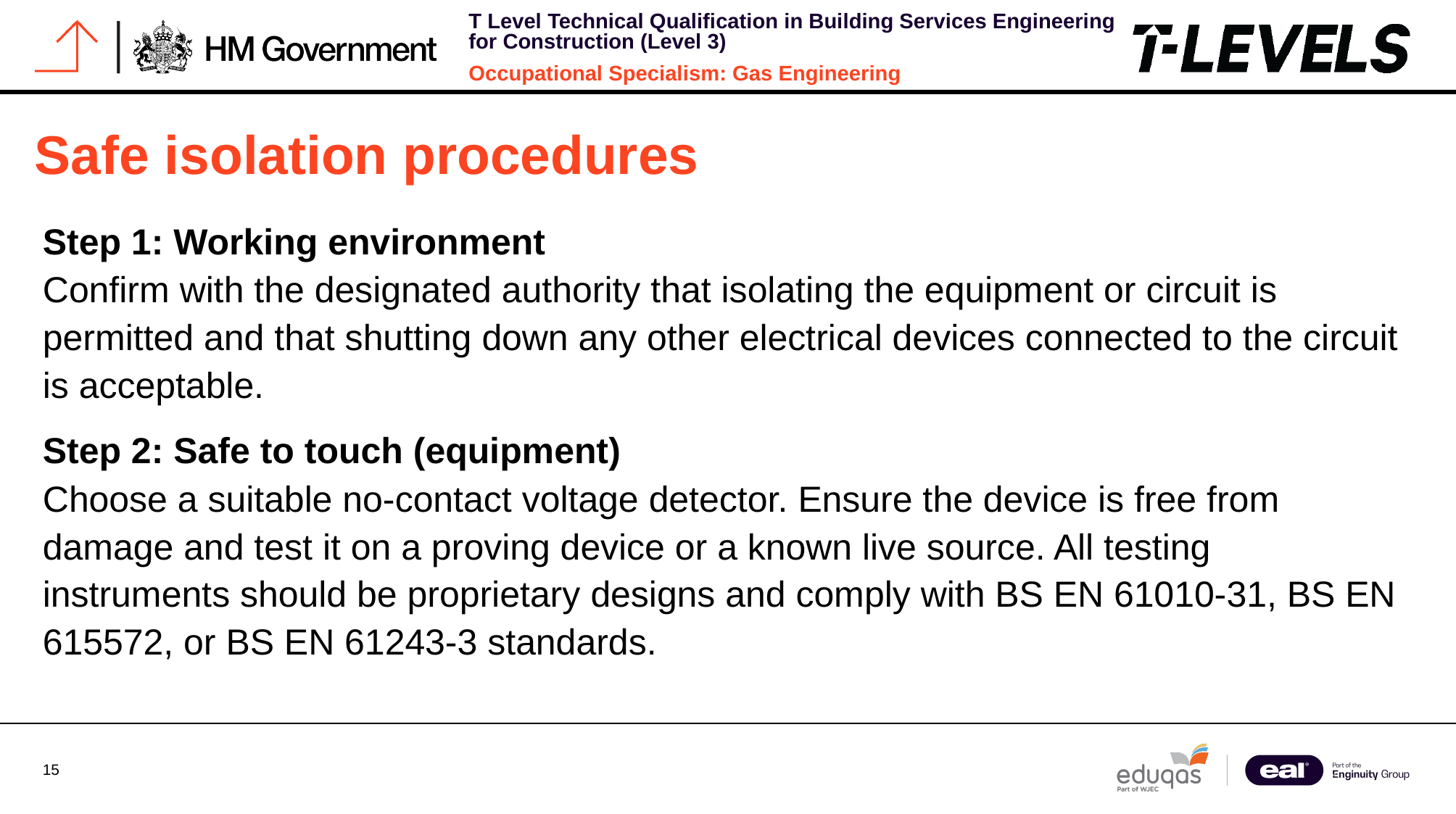

# Safe isolation procedures
Step 1: Working environment
Confirm with the designated authority that isolating the equipment or circuit is permitted and that shutting down any other electrical devices connected to the circuit is acceptable.
Step 2: Safe to touch (equipment)
Choose a suitable no-contact voltage detector. Ensure the device is free from damage and test it on a proving device or a known live source. All testing instruments should be proprietary designs and comply with BS EN 61010-31, BS EN 615572, or BS EN 61243-3 standards.